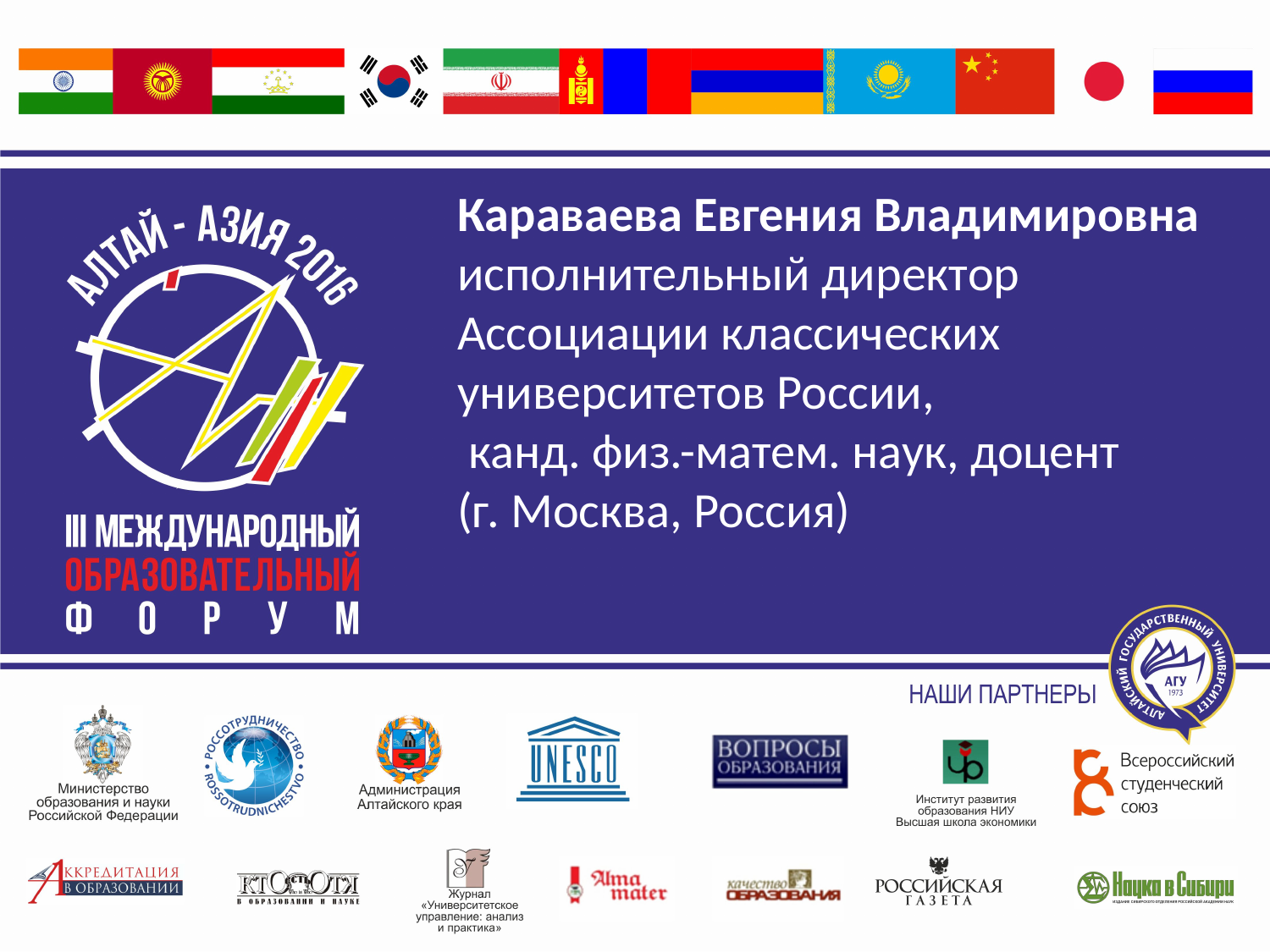

Караваева Евгения Владимировна исполнительный директор Ассоциации классических университетов России,
 канд. физ.-матем. наук, доцент
(г. Москва, Россия)